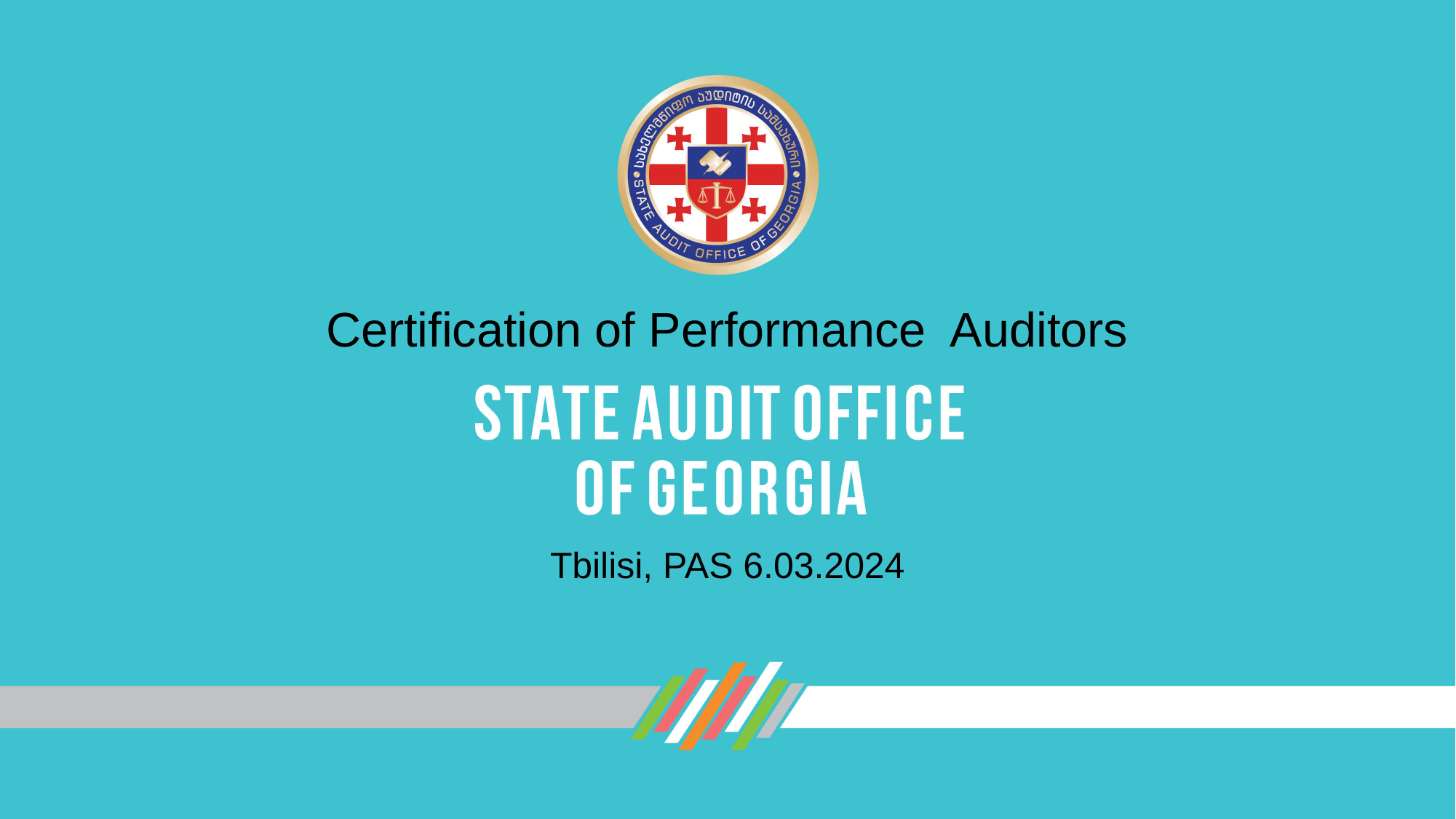

# Certification of Performance  Auditors
Tbilisi, PAS 6.03.2024